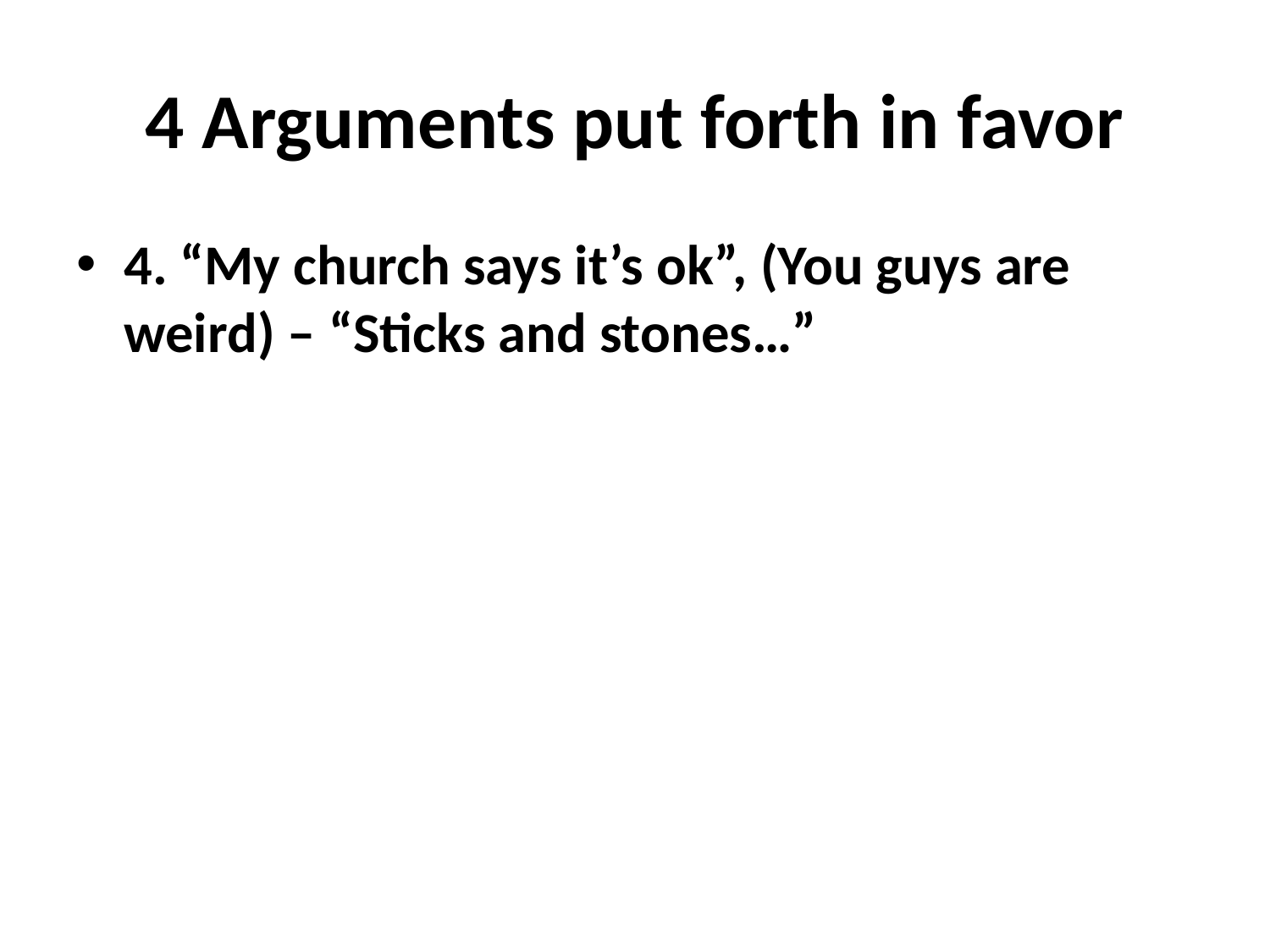

# 4 Arguments put forth in favor
4. “My church says it’s ok”, (You guys are weird) – “Sticks and stones…”